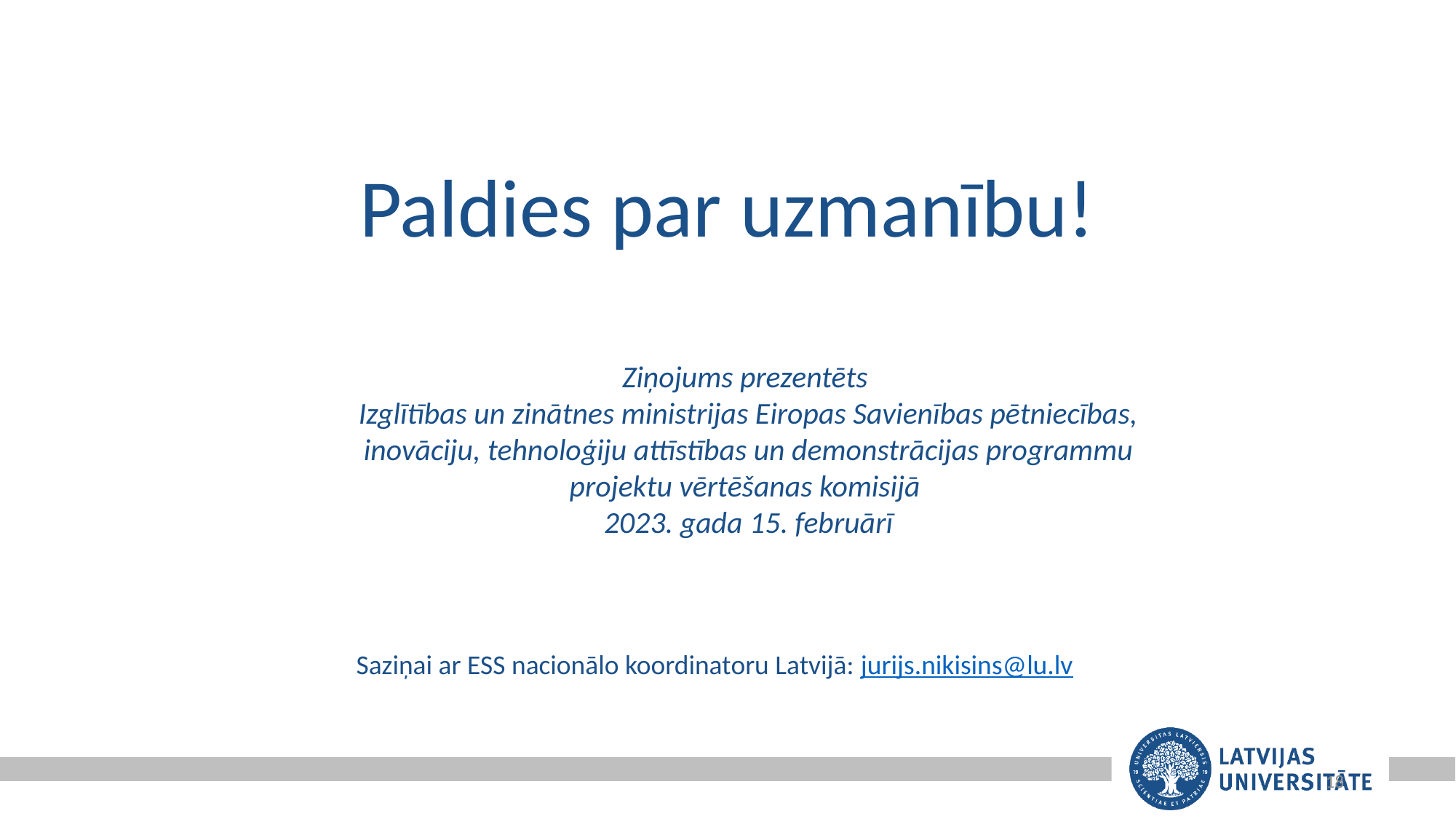

# Paldies par uzmanību!
Ziņojums prezentēts
Izglītības un zinātnes ministrijas Eiropas Savienības pētniecības, inovāciju, tehnoloģiju attīstības un demonstrācijas programmu projektu vērtēšanas komisijā
2023. gada 15. februārī

Saziņai ar ESS nacionālo koordinatoru Latvijā: jurijs.nikisins@lu.lv
18